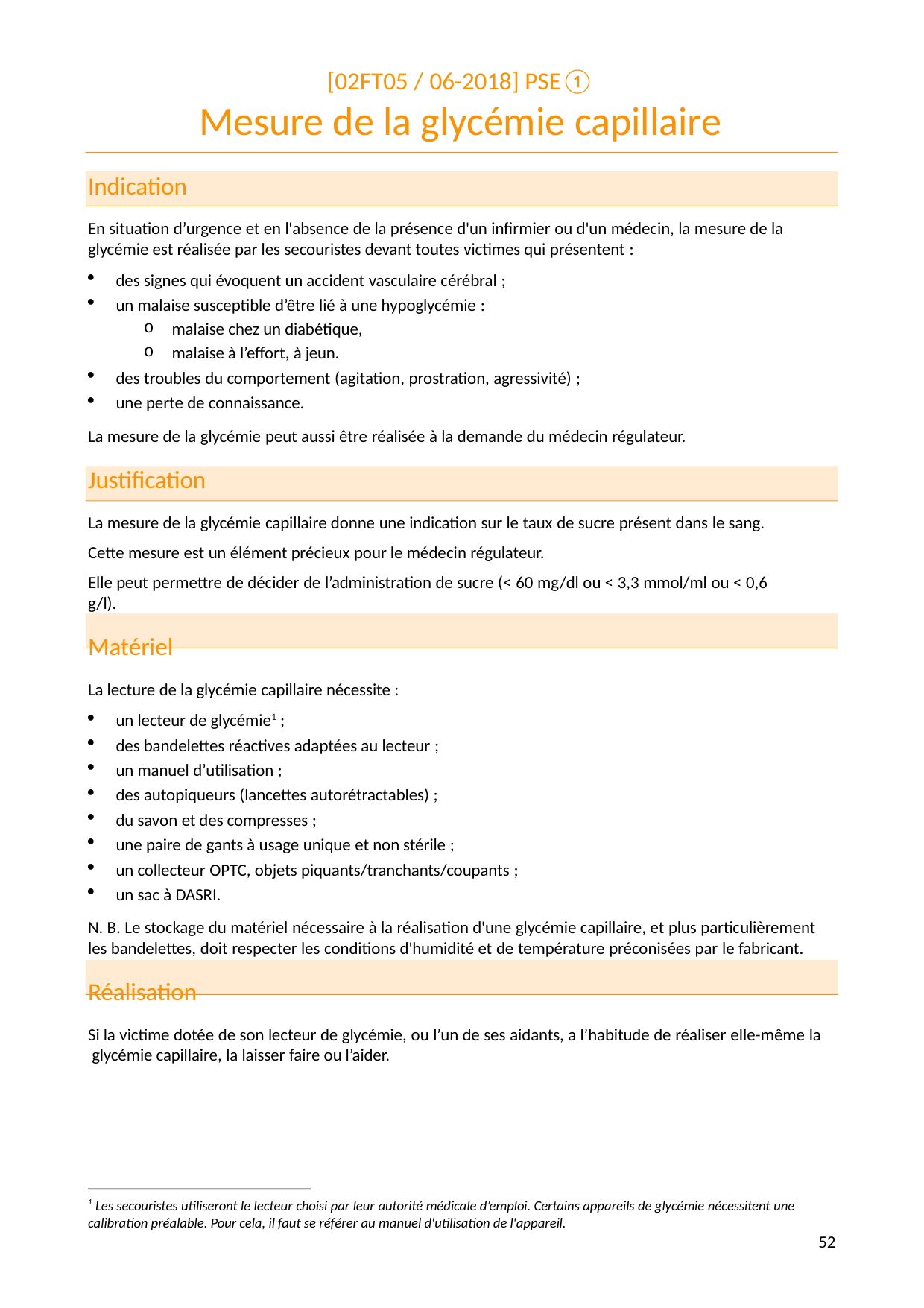

[02FT05 / 06-2018] PSE①
# Mesure de la glycémie capillaire

Indication
En situation d’urgence et en l'absence de la présence d'un infirmier ou d'un médecin, la mesure de la  glycémie est réalisée par les secouristes devant toutes victimes qui présentent :
des signes qui évoquent un accident vasculaire cérébral ;
un malaise susceptible d’être lié à une hypoglycémie :
malaise chez un diabétique,
malaise à l’effort, à jeun.
des troubles du comportement (agitation, prostration, agressivité) ;
une perte de connaissance.
La mesure de la glycémie peut aussi être réalisée à la demande du médecin régulateur.

Justification
La mesure de la glycémie capillaire donne une indication sur le taux de sucre présent dans le sang.  Cette mesure est un élément précieux pour le médecin régulateur.
Elle peut permettre de décider de l’administration de sucre (< 60 mg/dl ou < 3,3 mmol/ml ou < 0,6 g/l).

Matériel
La lecture de la glycémie capillaire nécessite :
un lecteur de glycémie1 ;
des bandelettes réactives adaptées au lecteur ;
un manuel d’utilisation ;
des autopiqueurs (lancettes autorétractables) ;
du savon et des compresses ;
une paire de gants à usage unique et non stérile ;
un collecteur OPTC, objets piquants/tranchants/coupants ;
un sac à DASRI.
N. B. Le stockage du matériel nécessaire à la réalisation d'une glycémie capillaire, et plus particulièrement  les bandelettes, doit respecter les conditions d'humidité et de température préconisées par le fabricant.

Réalisation
Si la victime dotée de son lecteur de glycémie, ou l’un de ses aidants, a l’habitude de réaliser elle-même la  glycémie capillaire, la laisser faire ou l’aider.

1 Les secouristes utiliseront le lecteur choisi par leur autorité médicale d’emploi. Certains appareils de glycémie nécessitent une  calibration préalable. Pour cela, il faut se référer au manuel d'utilisation de l'appareil.
52